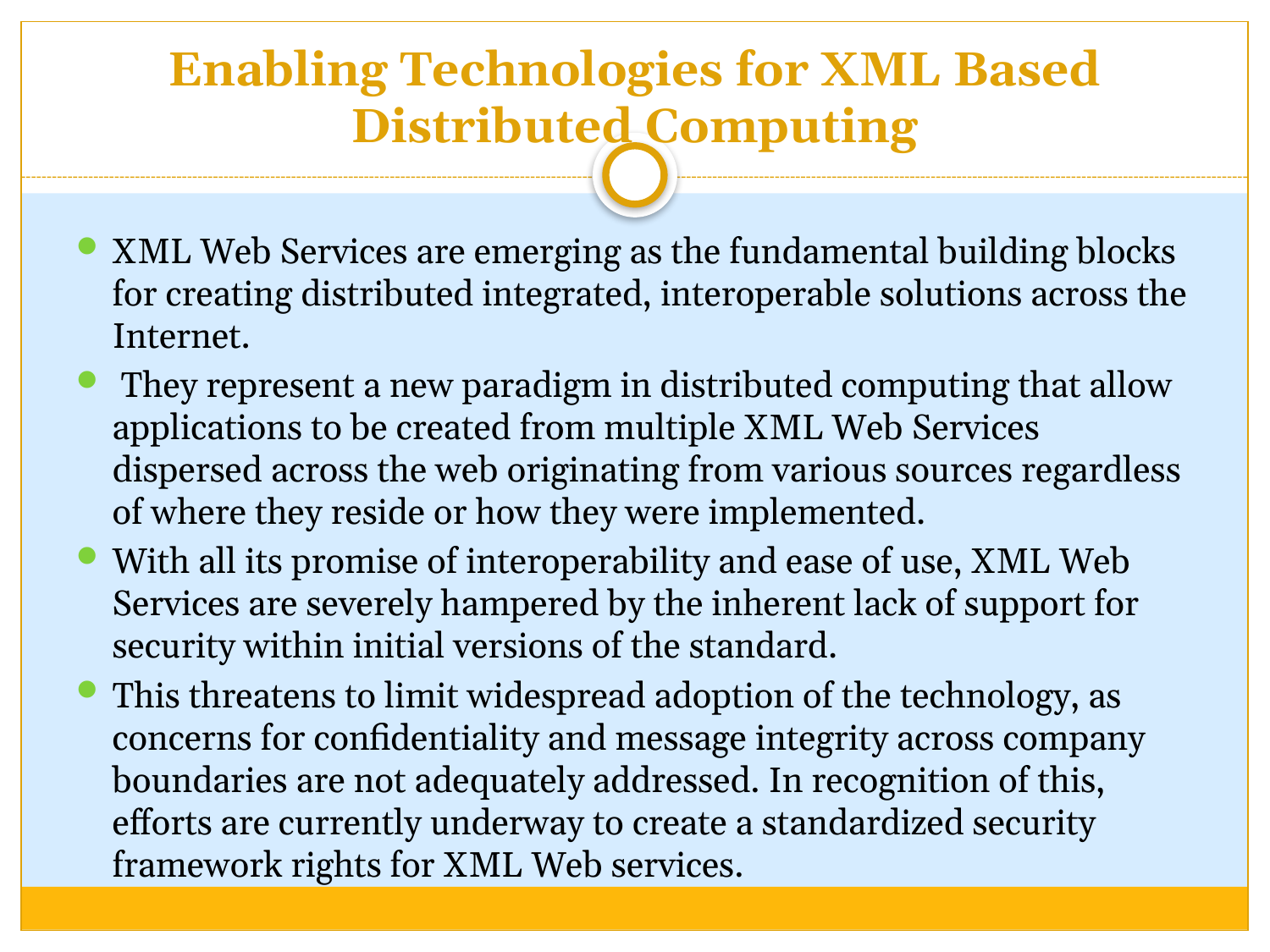

# Enabling Technologies for XML Based Distributed Computing
XML Web Services are emerging as the fundamental building blocks for creating distributed integrated, interoperable solutions across the Internet.
 They represent a new paradigm in distributed computing that allow applications to be created from multiple XML Web Services dispersed across the web originating from various sources regardless of where they reside or how they were implemented.
With all its promise of interoperability and ease of use, XML Web Services are severely hampered by the inherent lack of support for security within initial versions of the standard.
This threatens to limit widespread adoption of the technology, as concerns for confidentiality and message integrity across company boundaries are not adequately addressed. In recognition of this, efforts are currently underway to create a standardized security framework rights for XML Web services.